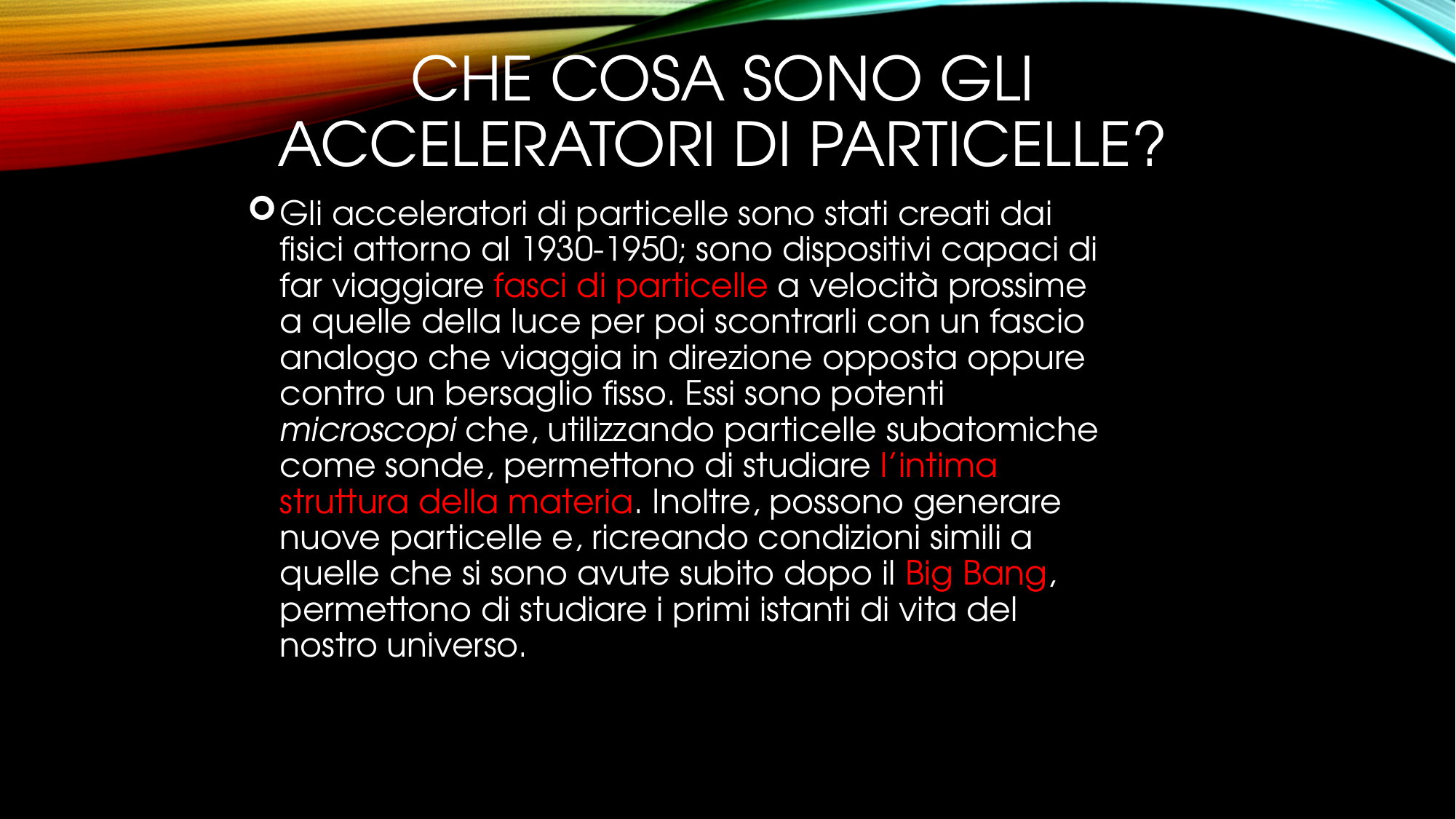

# Che cosa sono gli acceleratori di particelle?
Gli acceleratori di particelle sono stati creati dai fisici attorno al 1930-1950; sono dispositivi capaci di far viaggiare fasci di particelle a velocità prossime a quelle della luce per poi scontrarli con un fascio analogo che viaggia in direzione opposta oppure contro un bersaglio fisso. Essi sono potenti microscopi che, utilizzando particelle subatomiche come sonde, permettono di studiare l’intima struttura della materia. Inoltre, possono generare nuove particelle e, ricreando condizioni simili a quelle che si sono avute subito dopo il Big Bang, permettono di studiare i primi istanti di vita del nostro universo.